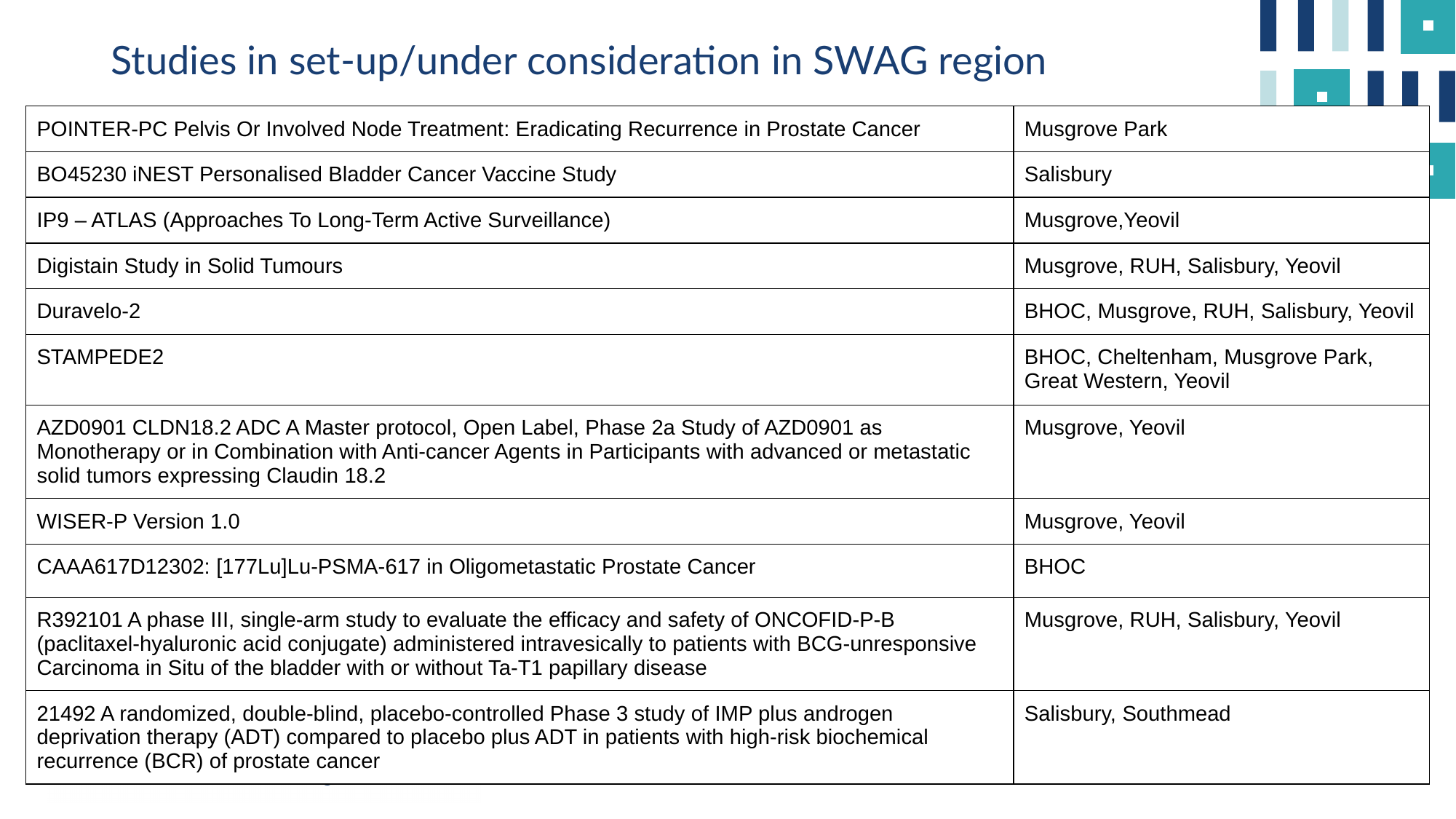

# Studies in set-up/under consideration in SWAG region
| POINTER-PC Pelvis Or Involved Node Treatment: Eradicating Recurrence in Prostate Cancer | Musgrove Park |
| --- | --- |
| BO45230 iNEST Personalised Bladder Cancer Vaccine Study | Salisbury |
| IP9 – ATLAS (Approaches To Long-Term Active Surveillance) | Musgrove,Yeovil |
| Digistain Study in Solid Tumours | Musgrove, RUH, Salisbury, Yeovil |
| Duravelo-2 | BHOC, Musgrove, RUH, Salisbury, Yeovil |
| STAMPEDE2 | BHOC, Cheltenham, Musgrove Park, Great Western, Yeovil |
| AZD0901 CLDN18.2 ADC A Master protocol, Open Label, Phase 2a Study of AZD0901 as Monotherapy or in Combination with Anti-cancer Agents in Participants with advanced or metastatic solid tumors expressing Claudin 18.2 | Musgrove, Yeovil |
| WISER-P Version 1.0 | Musgrove, Yeovil |
| CAAA617D12302: [177Lu]Lu-PSMA-617 in Oligometastatic Prostate Cancer | BHOC |
| R392101 A phase III, single-arm study to evaluate the efficacy and safety of ONCOFID-P-B (paclitaxel-hyaluronic acid conjugate) administered intravesically to patients with BCG-unresponsive Carcinoma in Situ of the bladder with or without Ta-T1 papillary disease | Musgrove, RUH, Salisbury, Yeovil |
| 21492 A randomized, double-blind, placebo-controlled Phase 3 study of IMP plus androgen deprivation therapy (ADT) compared to placebo plus ADT in patients with high-risk biochemical recurrence (BCR) of prostate cancer | Salisbury, Southmead |